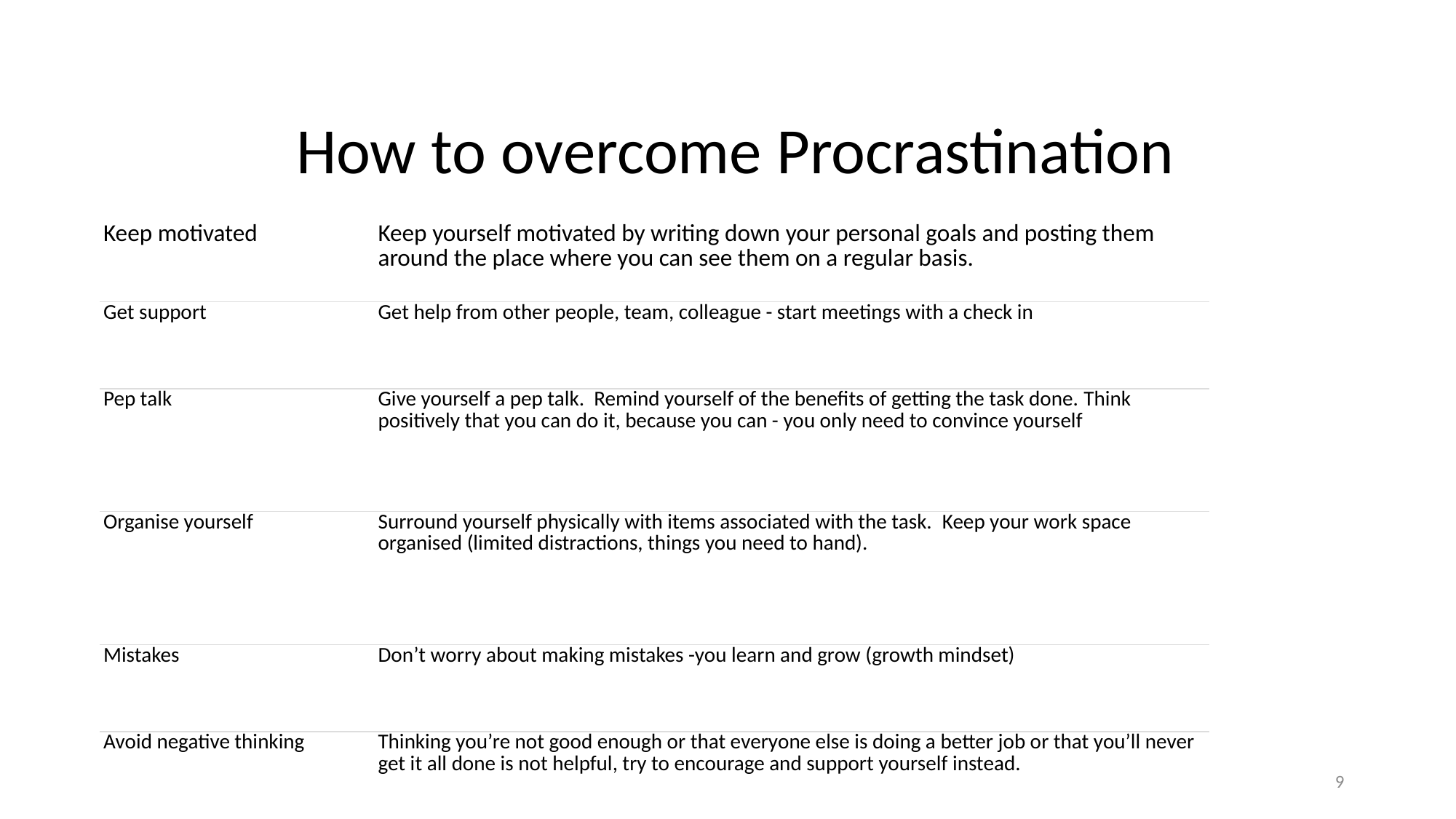

# How to overcome Procrastination
| Keep motivated | Keep yourself motivated by writing down your personal goals and posting them around the place where you can see them on a regular basis. |
| --- | --- |
| Get support | Get help from other people, team, colleague - start meetings with a check in |
| Pep talk | Give yourself a pep talk.  Remind yourself of the benefits of getting the task done. Think positively that you can do it, because you can - you only need to convince yourself |
| Organise yourself | Surround yourself physically with items associated with the task.  Keep your work space organised (limited distractions, things you need to hand). |
| Mistakes | Don’t worry about making mistakes -you learn and grow (growth mindset) |
| Avoid negative thinking | Thinking you’re not good enough or that everyone else is doing a better job or that you’ll never get it all done is not helpful, try to encourage and support yourself instead. |
9